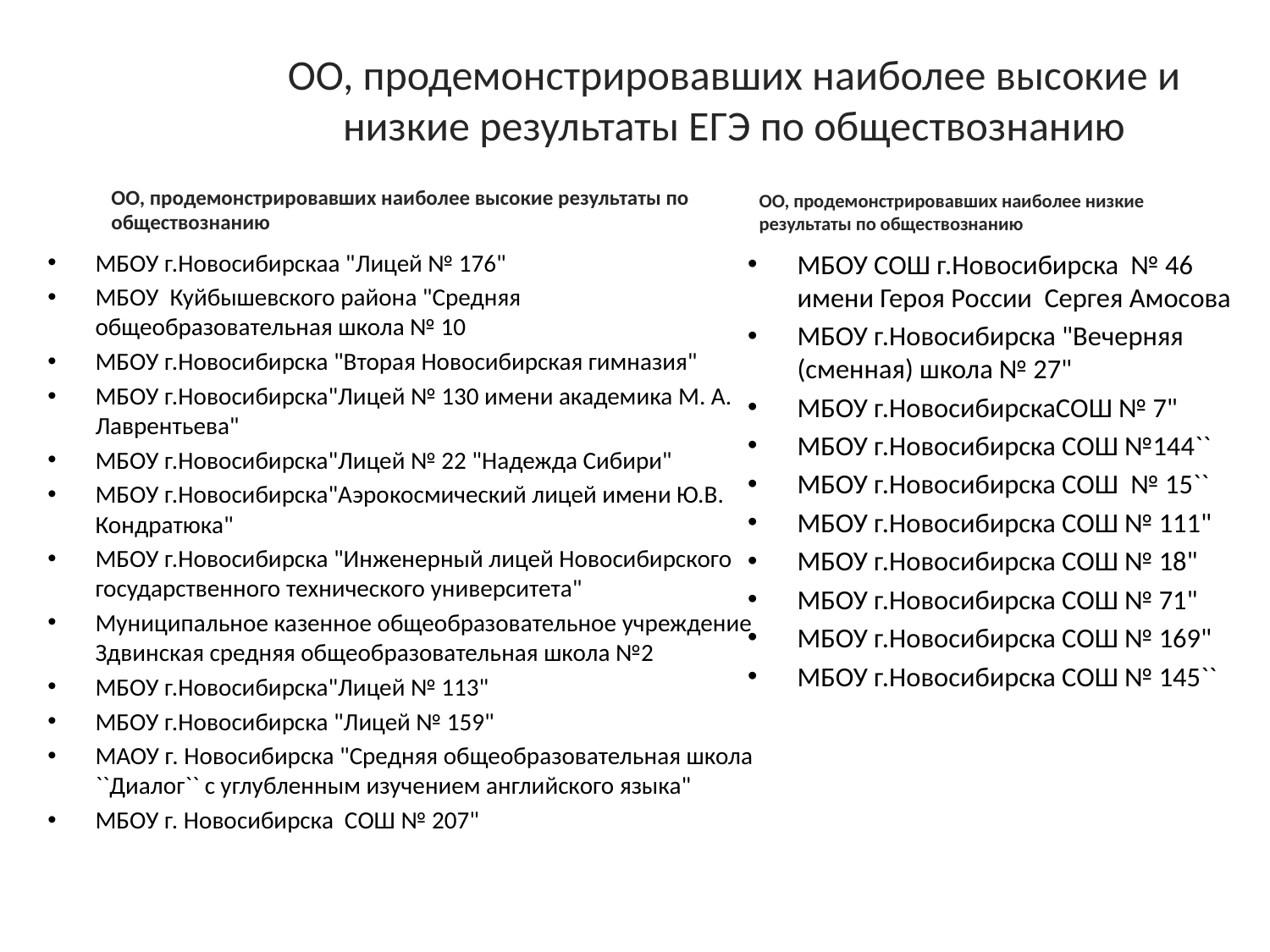

# ОО, продемонстрировавших наиболее высокие и низкие результаты ЕГЭ по обществознанию
ОО, продемонстрировавших наиболее высокие результаты по обществознанию
ОО, продемонстрировавших наиболее низкие результаты по обществознанию
МБОУ г.Новосибирскаа "Лицей № 176"
МБОУ  Куйбышевского района "Средняя общеобразовательная школа № 10
МБОУ г.Новосибирска "Вторая Новосибирская гимназия"
МБОУ г.Новосибирска"Лицей № 130 имени академика М. А.  Лаврентьева"
МБОУ г.Новосибирска"Лицей № 22 "Надежда Сибири"
МБОУ г.Новосибирска"Аэрокосмический лицей имени Ю.В. Кондратюка"
МБОУ г.Новосибирска "Инженерный лицей Новосибирского государственного технического университета"
Муниципальное казенное общеобразовательное учреждение Здвинская средняя общеобразовательная школа №2
МБОУ г.Новосибирска"Лицей № 113"
МБОУ г.Новосибирска "Лицей № 159"
МАОУ г. Новосибирска "Средняя общеобразовательная школа ``Диалог`` с углубленным изучением английского языка"
МБОУ г. Новосибирска  СОШ № 207"

МБОУ СОШ г.Новосибирска  № 46 имени Героя России  Сергея Амосова
МБОУ г.Новосибирска "Вечерняя (сменная) школа № 27"
МБОУ г.НовосибирскаСОШ № 7"
МБОУ г.Новосибирска СОШ №144``
МБОУ г.Новосибирска СОШ  № 15``
МБОУ г.Новосибирска СОШ № 111"
МБОУ г.Новосибирска СОШ № 18"
МБОУ г.Новосибирска СОШ № 71"
МБОУ г.Новосибирска СОШ № 169"
МБОУ г.Новосибирска СОШ № 145``